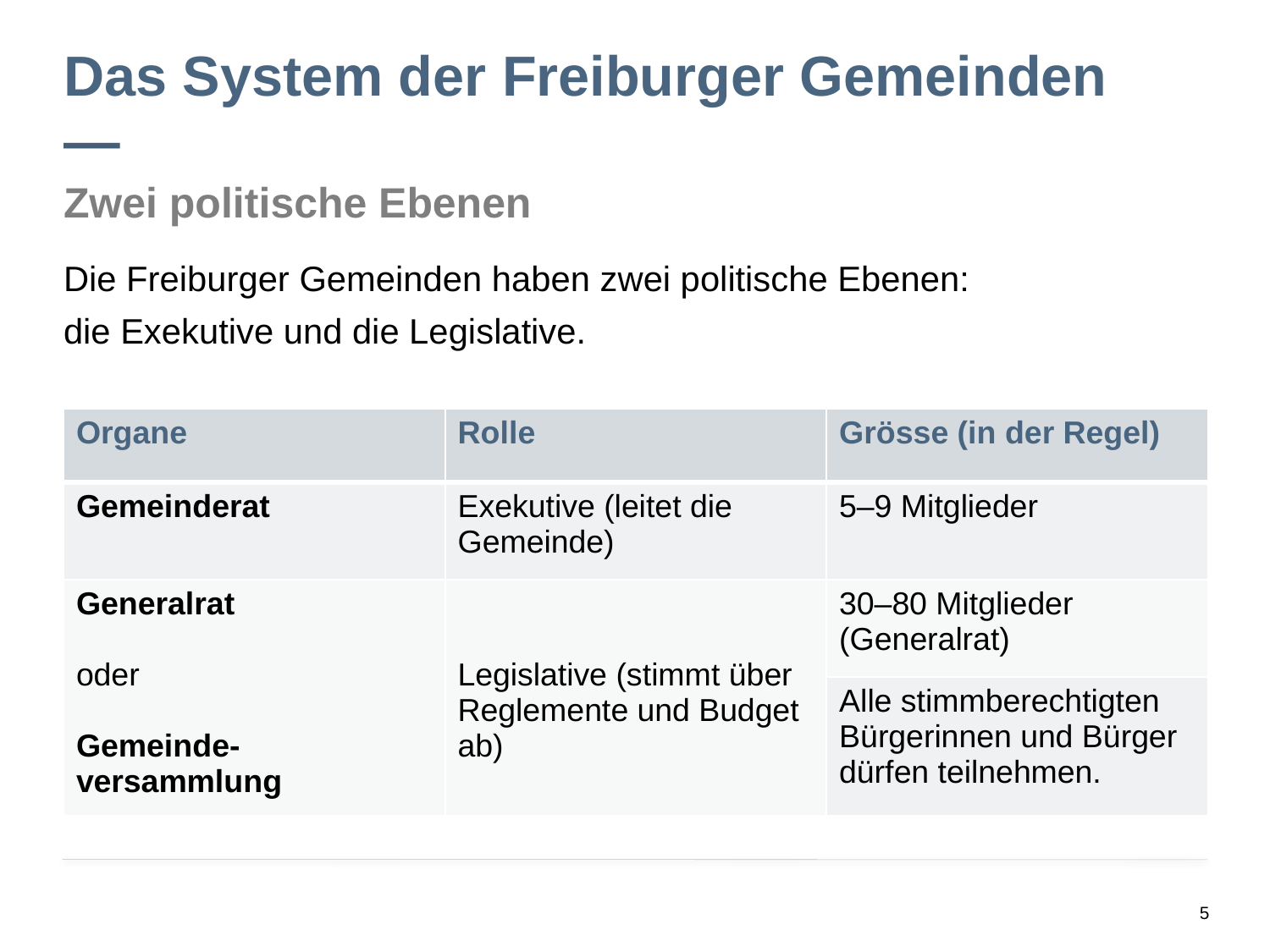

# Das System der Freiburger Gemeinden —
Zwei politische Ebenen
Die Freiburger Gemeinden haben zwei politische Ebenen:
die Exekutive und die Legislative.
| Organe | Rolle | Grösse (in der Regel) |
| --- | --- | --- |
| Gemeinderat | Exekutive (leitet die Gemeinde) | 5–9 Mitglieder |
| Generalrat oder Gemeinde-versammlung | Legislative (stimmt über Reglemente und Budget ab) | 30–80 Mitglieder (Generalrat) |
|  |  | Alle stimmberechtigten Bürgerinnen und Bürger dürfen teilnehmen. |